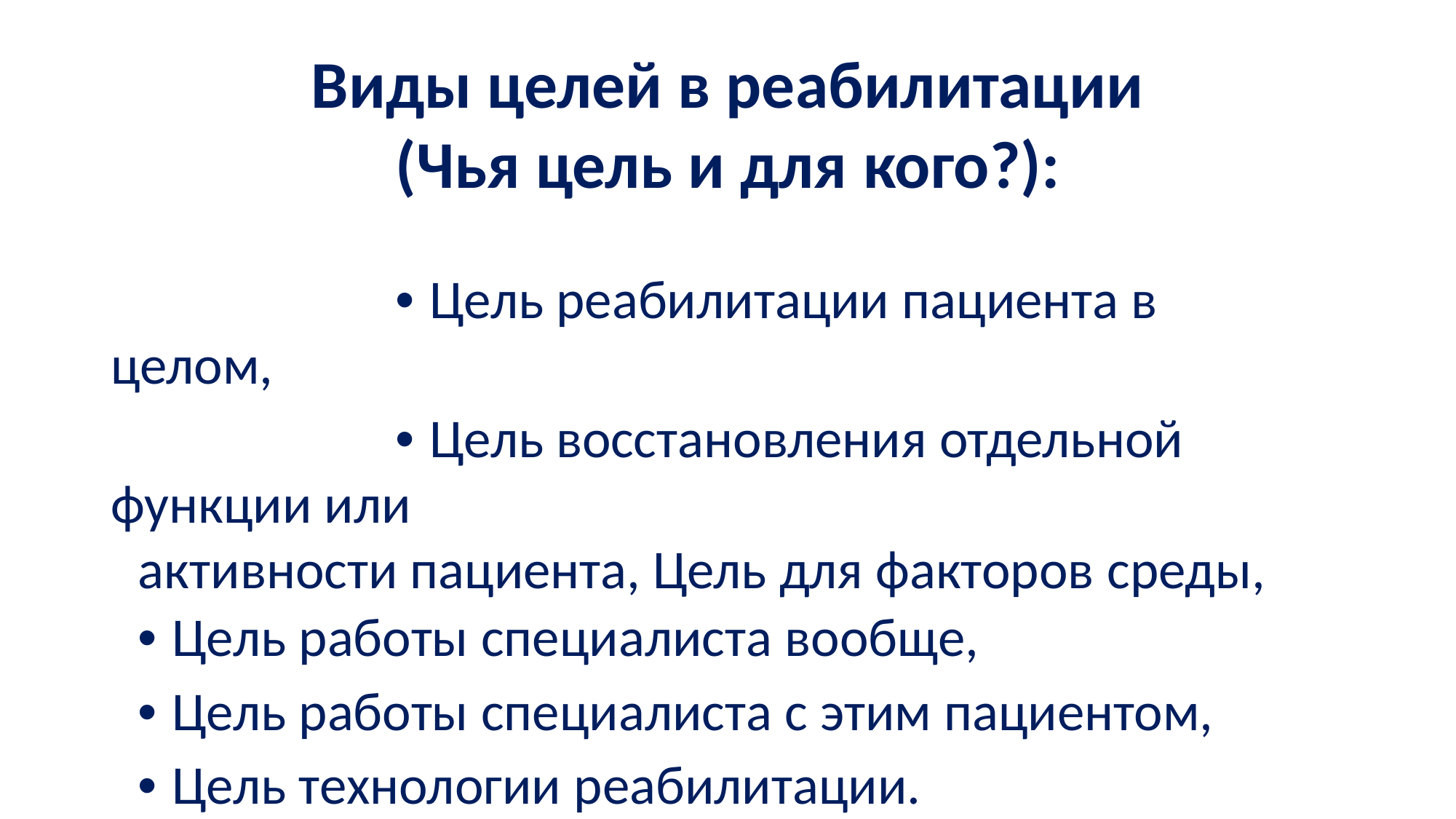

Виды целей в реабилитации
(Чья цель и для кого?):

• Цель реабилитации пациента в целом,

• Цель восстановления отдельной функции или
активности пациента, Цель для факторов среды,
• Цель работы специалиста вообще,

• Цель работы специалиста с этим пациентом,

• Цель технологии реабилитации.

• Цель работы клиники или отделения.